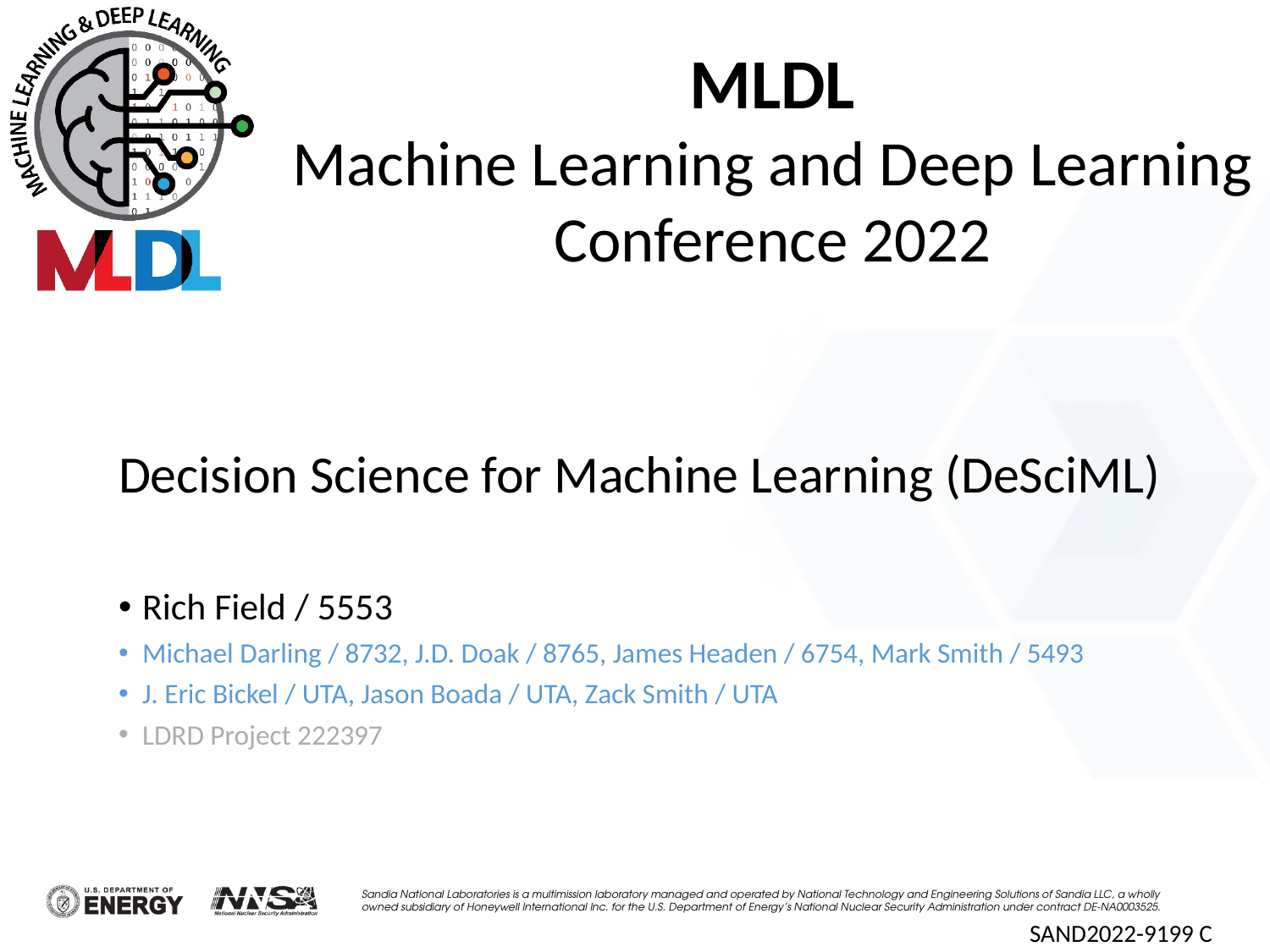

Decision Science for Machine Learning (DeSciML)
Rich Field / 5553
Michael Darling / 8732, J.D. Doak / 8765, James Headen / 6754, Mark Smith / 5493
J. Eric Bickel / UTA, Jason Boada / UTA, Zack Smith / UTA
LDRD Project 222397
SAND2022-9199 C